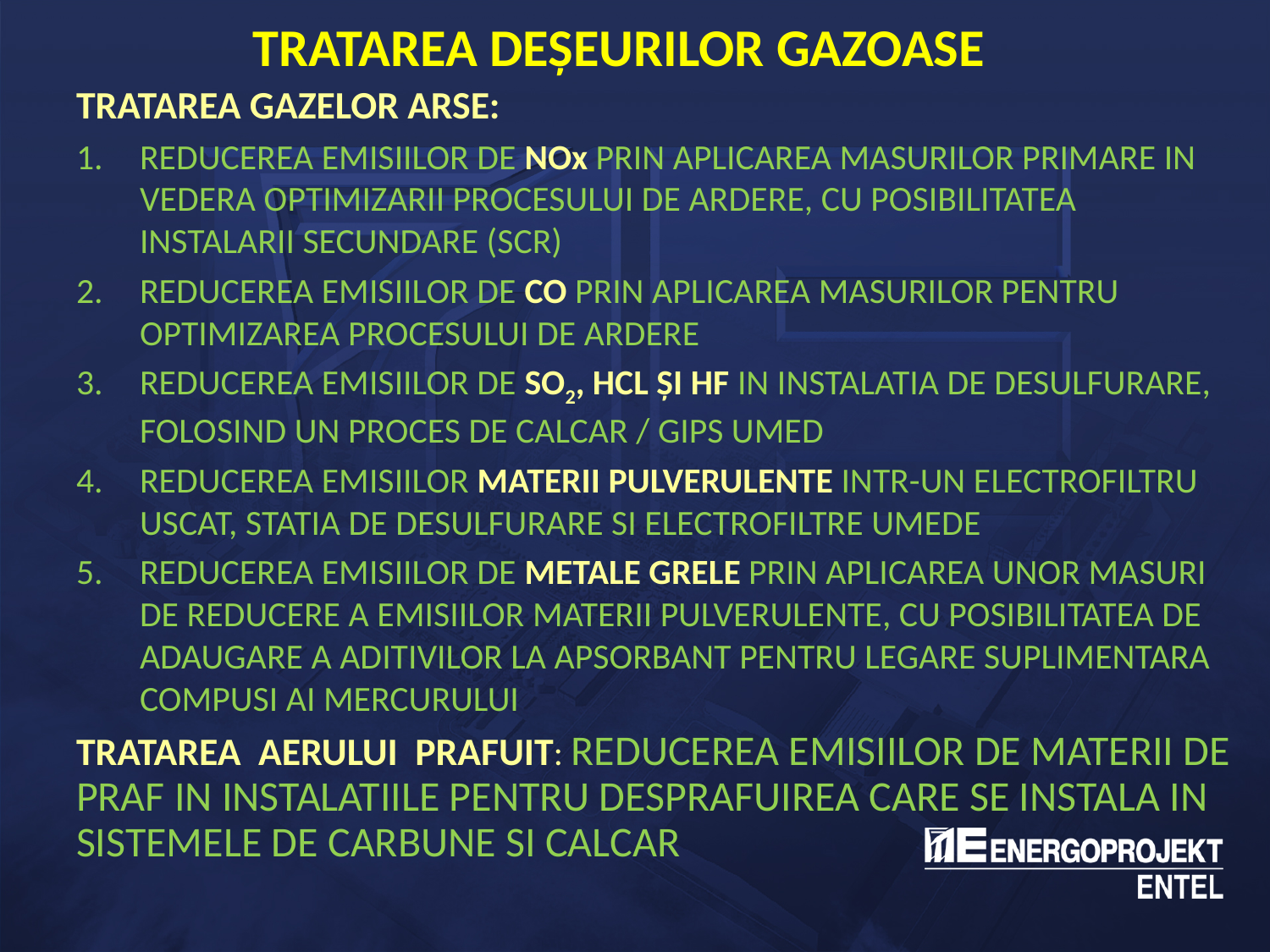

# TRATAREA DEȘEURILOR GAZOASE
TRATAREA GAZELOR ARSE:
REDUCEREA EMISIILOR DE NOx PRIN APLICAREA MASURILOR PRIMARE IN VEDERA OPTIMIZARII PROCESULUI DE ARDERE, CU POSIBILITATEA INSTALARII SECUNDARE (SCR)
REDUCEREA EMISIILOR DE CO PRIN APLICAREA MASURILOR PENTRU OPTIMIZAREA PROCESULUI DE ARDERE
REDUCEREA EMISIILOR DE SO2, HCL ȘI HF IN INSTALATIA DE DESULFURARE, FOLOSIND UN PROCES DE CALCAR / GIPS UMED
REDUCEREA EMISIILOR MATERII PULVERULENTE INTR-UN ELECTROFILTRU USCAT, STATIA DE DESULFURARE SI ELECTROFILTRE UMEDE
REDUCEREA EMISIILOR DE METALE GRELE PRIN APLICAREA UNOR MASURI DE REDUCERE A EMISIILOR MATERII PULVERULENTE, CU POSIBILITATEA DE ADAUGARE A ADITIVILOR LA APSORBANT PENTRU LEGARE SUPLIMENTARA COMPUSI AI MERCURULUI
TRATAREA  AERULUI  PRAFUIT: reducerea emisiilor de materii de praf in instalatiile pentru desprafuirea care se instala in sistemele de carbune si calcar